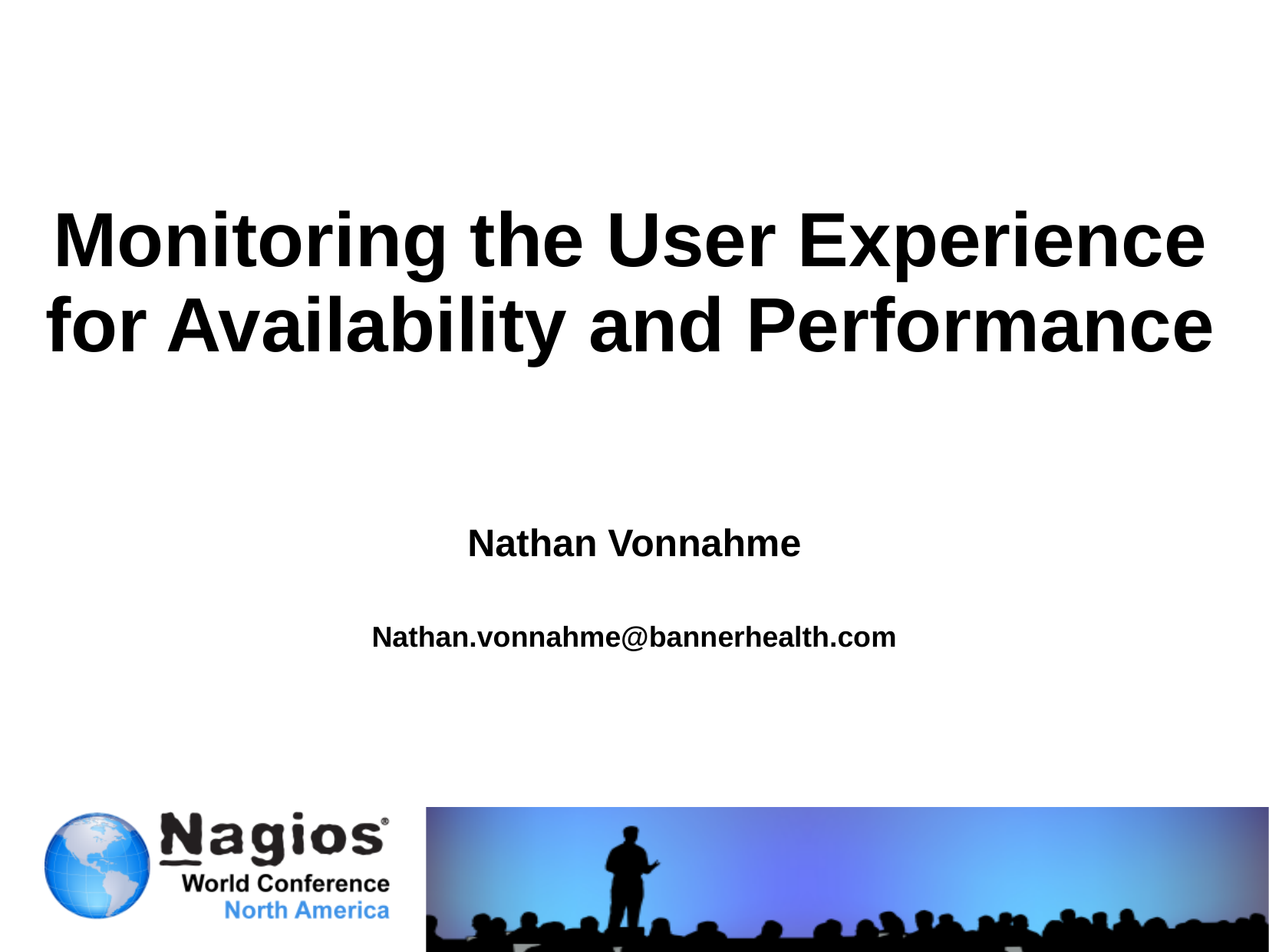

Monitoring the User Experience
for Availability and Performance
Nathan Vonnahme
Nathan.vonnahme@bannerhealth.com
Title